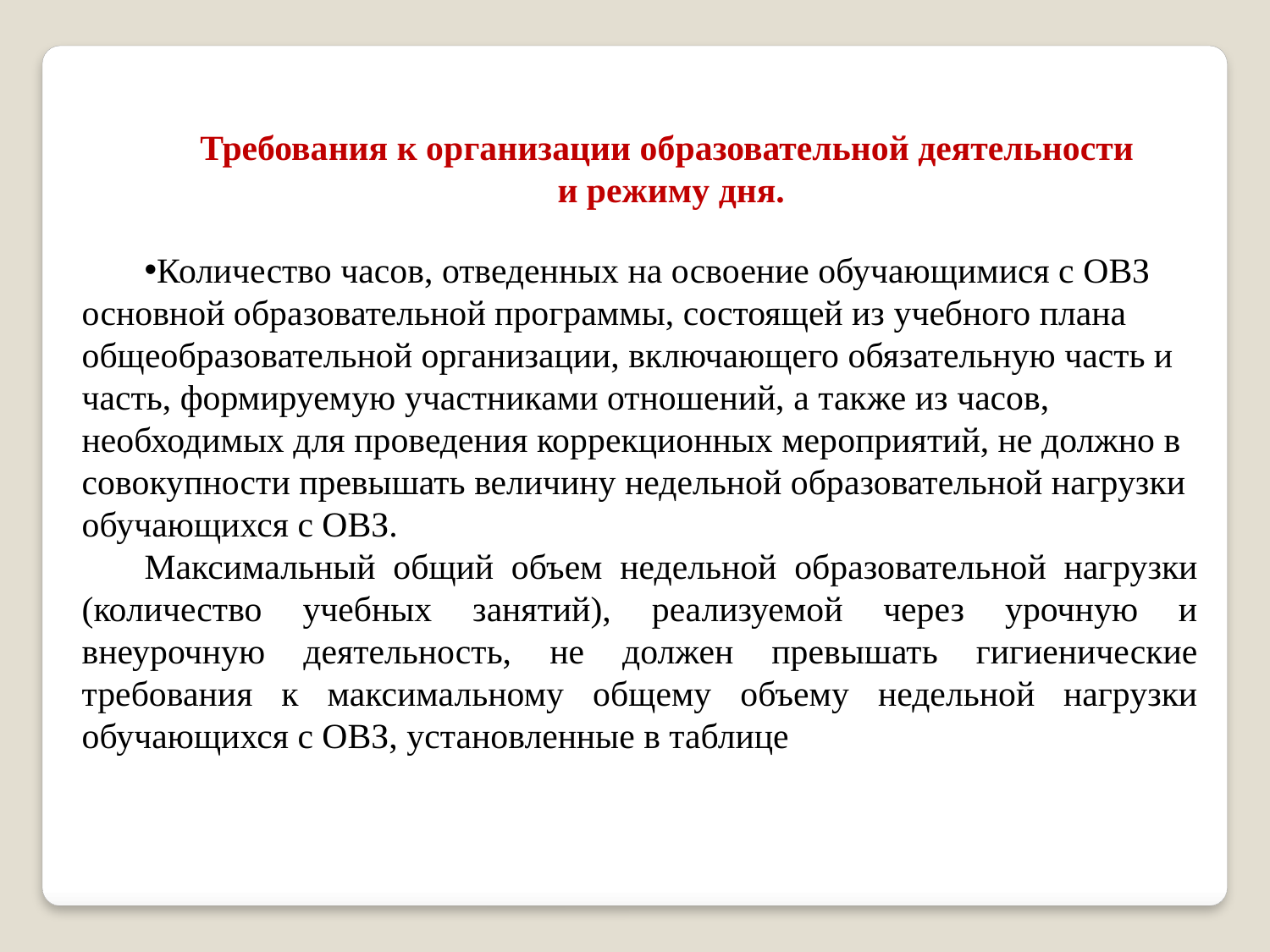

Требования к организации образовательной деятельности
и режиму дня.

Количество часов, отведенных на освоение обучающимися с ОВЗ основной образовательной программы, состоящей из учебного плана общеобразовательной организации, включающего обязательную часть и часть, формируемую участниками отношений, а также из часов, необходимых для проведения коррекционных мероприятий, не должно в совокупности превышать величину недельной образовательной нагрузки обучающихся с ОВЗ.
Максимальный общий объем недельной образовательной нагрузки (количество учебных занятий), реализуемой через урочную и внеурочную деятельность, не должен превышать гигиенические требования к максимальному общему объему недельной нагрузки обучающихся с ОВЗ, установленные в таблице